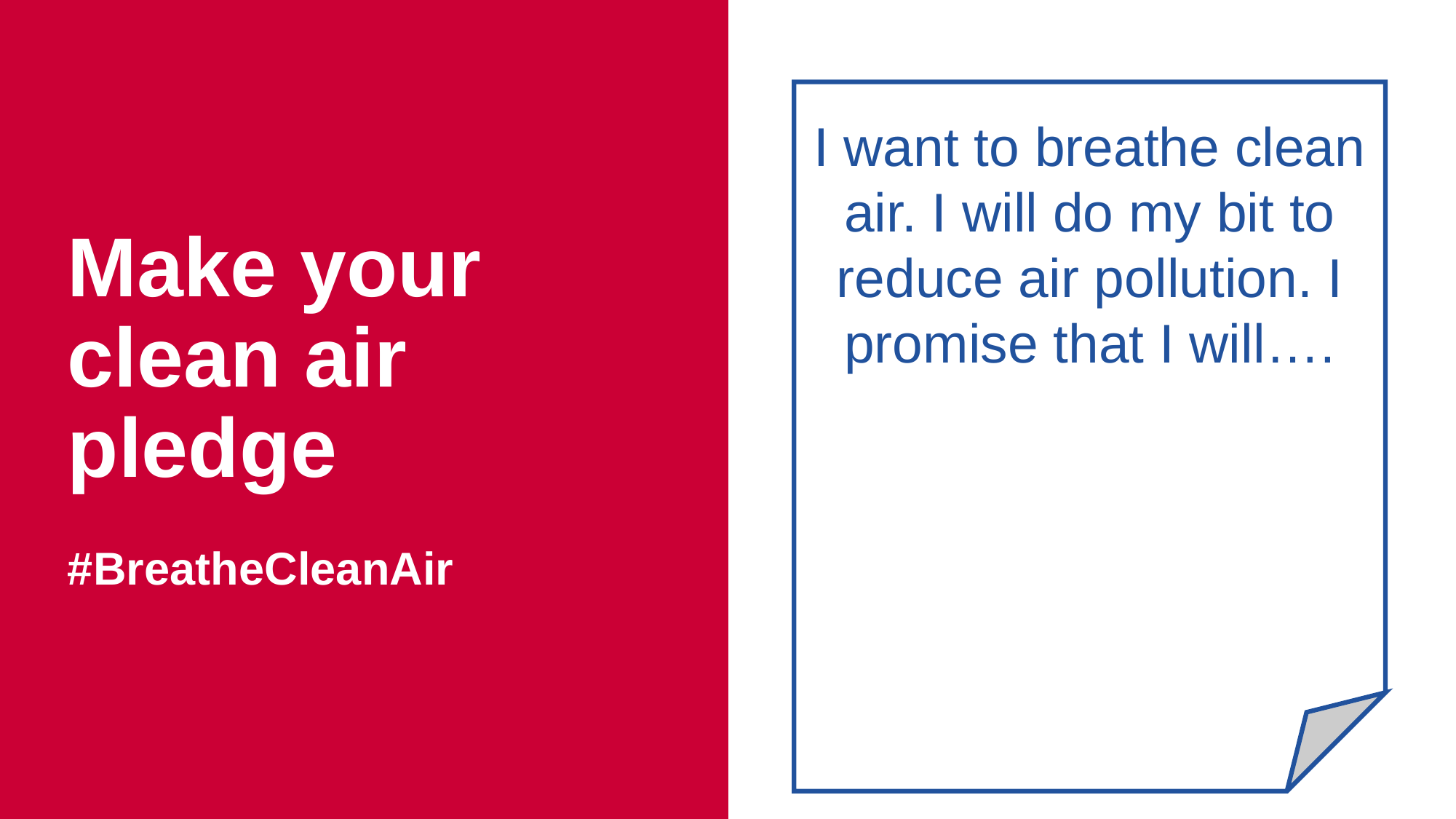

I want to breathe clean air. I will do my bit to reduce air pollution. I promise that I will….
# Make your clean air pledge #BreatheCleanAir